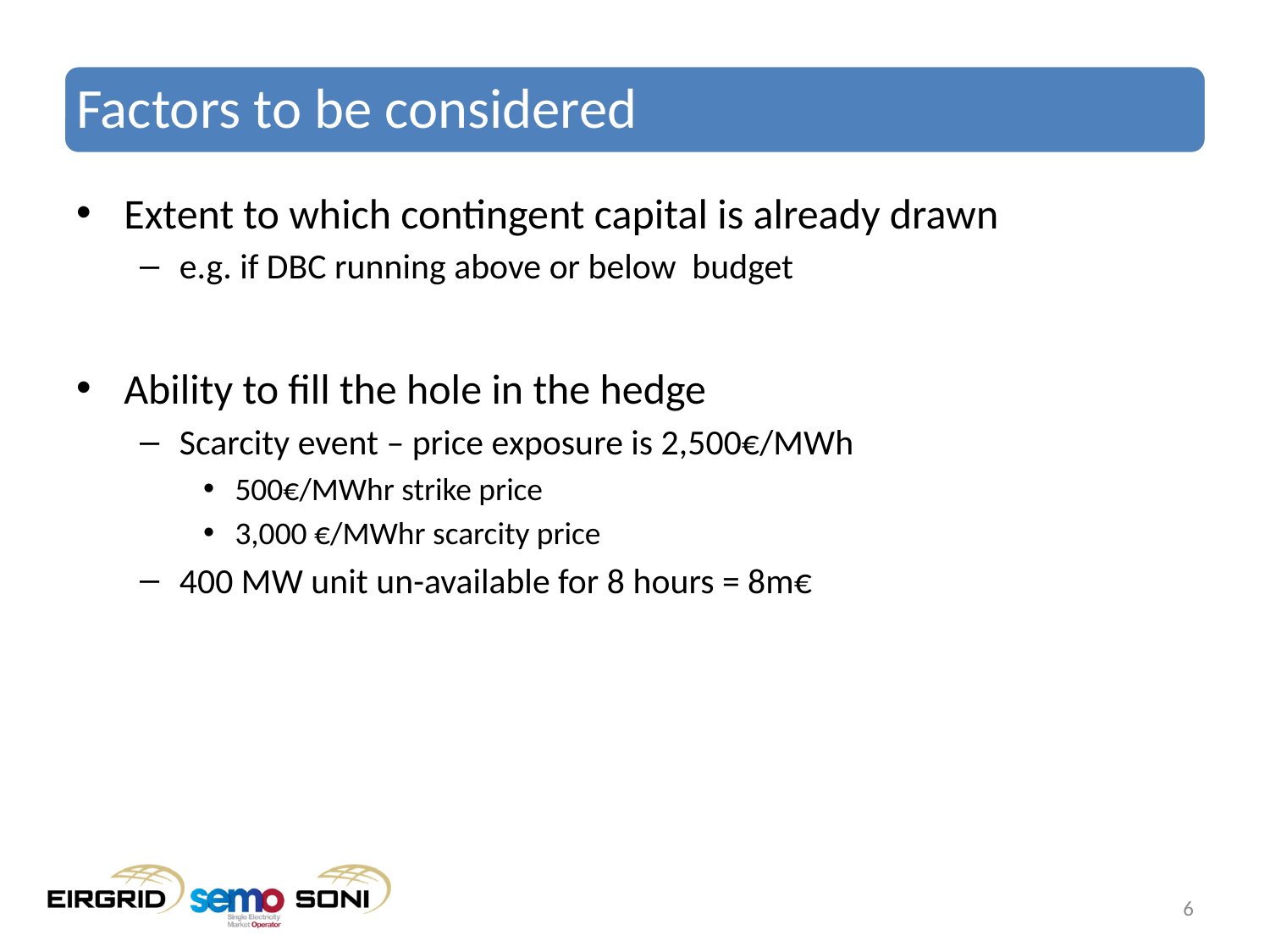

# Factors to be considered
Extent to which contingent capital is already drawn
e.g. if DBC running above or below  budget

Ability to fill the hole in the hedge
Scarcity event – price exposure is 2,500€/MWh
500€/MWhr strike price
3,000 €/MWhr scarcity price
400 MW unit un-available for 8 hours = 8m€
6